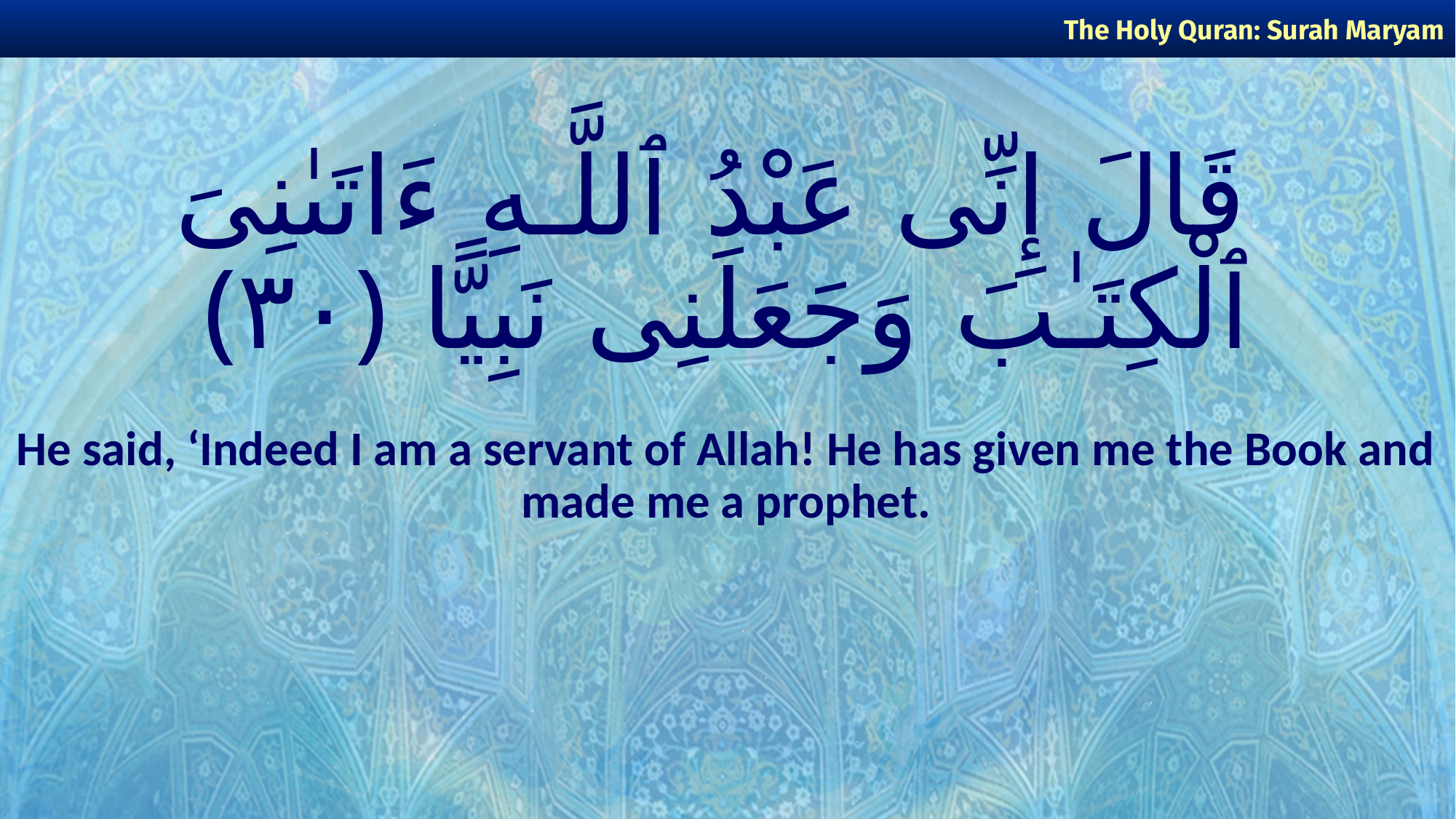

The Holy Quran: Surah Maryam
# قَالَ إِنِّى عَبْدُ ٱللَّـهِ ءَاتَىٰنِىَ ٱلْكِتَـٰبَ وَجَعَلَنِى نَبِيًّا ﴿٣٠﴾
He said, ‘Indeed I am a servant of Allah! He has given me the Book and made me a prophet.